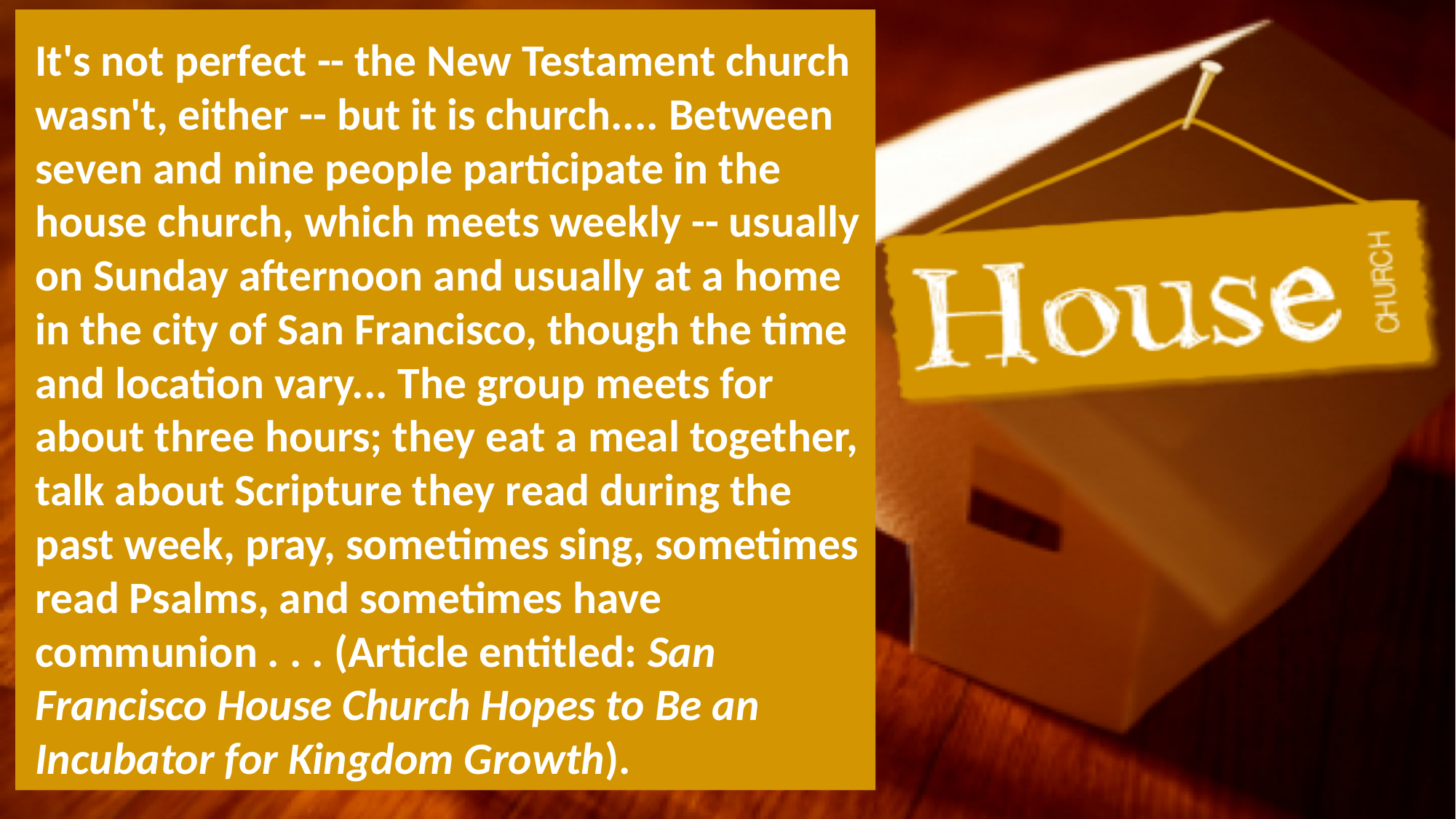

The house church movement is an attempt to get away from the “institutional church,” seeking instead to return to the small gatherings of peoples that constituted all of the churches of the New Testament era . . .
But can one really worship at an institutional church? The fellowship pictured in Mt. 18:20 is "two or three gathered together."
Even "church growth" expert Lyle Schaller says that the "glue" that is necessary to unite worshippers cannot be achieved as a church grows beyond a limit of about 40 people.
(http://www.hccentral.com).
It's not perfect -- the New Testament church wasn't, either -- but it is church.... Between seven and nine people participate in the house church, which meets weekly -- usually on Sunday afternoon and usually at a home in the city of San Francisco, though the time and location vary... The group meets for about three hours; they eat a meal together, talk about Scripture they read during the past week, pray, sometimes sing, sometimes read Psalms, and sometimes have communion . . . (Article entitled: San Francisco House Church Hopes to Be an Incubator for Kingdom Growth).